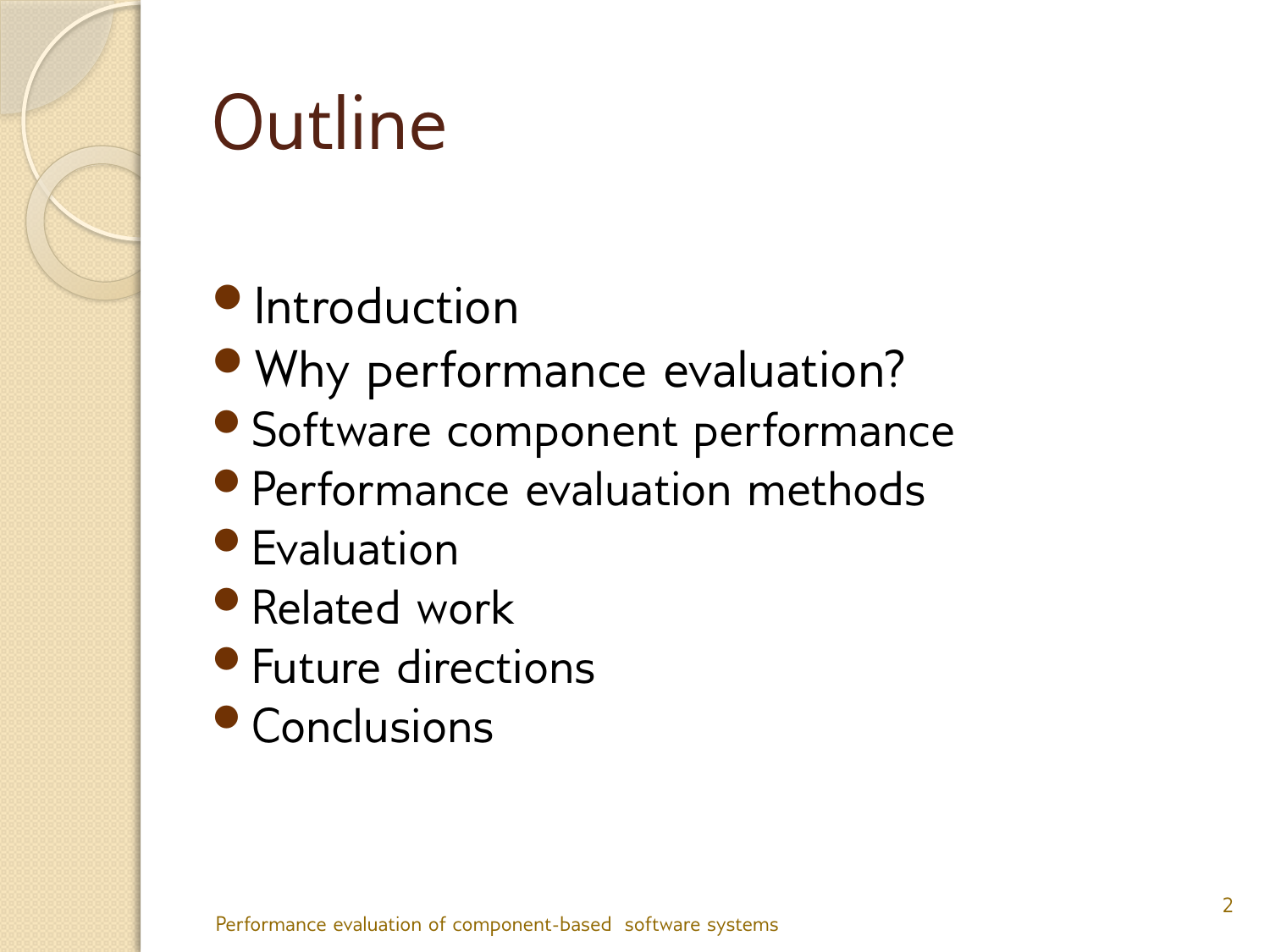

# Outline

Introduction
Why performance evaluation?
Software component performance
Performance evaluation methods
Evaluation
Related work
Future directions
Conclusions

2
Performance evaluation of component-based  software systems